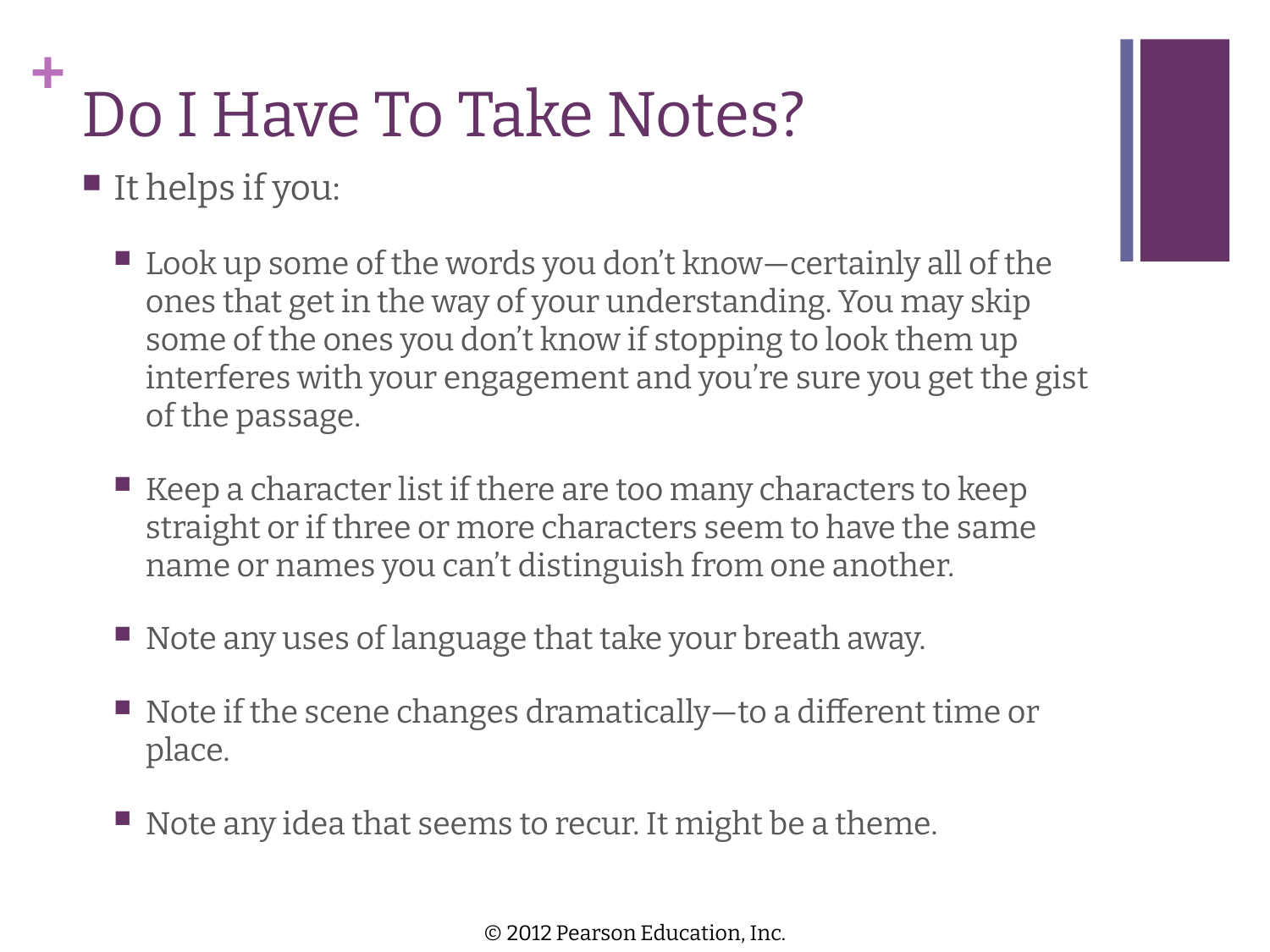

# Do I Have To Take Notes?
It helps if you:
Look up some of the words you don’t know—certainly all of the ones that get in the way of your understanding.  You may skip some of the ones you don’t know if stopping to look them up interferes with your engagement and you’re sure you get the gist of the passage.
Keep a character list if there are too many characters to keep straight or if three or more characters seem to have the same name or names you can’t distinguish from one another.
Note any uses of language that take your breath away.
Note if the scene changes dramatically—to a different time or place.
Note any idea that seems to recur. It might be a theme.

© 2012 Pearson Education, Inc.